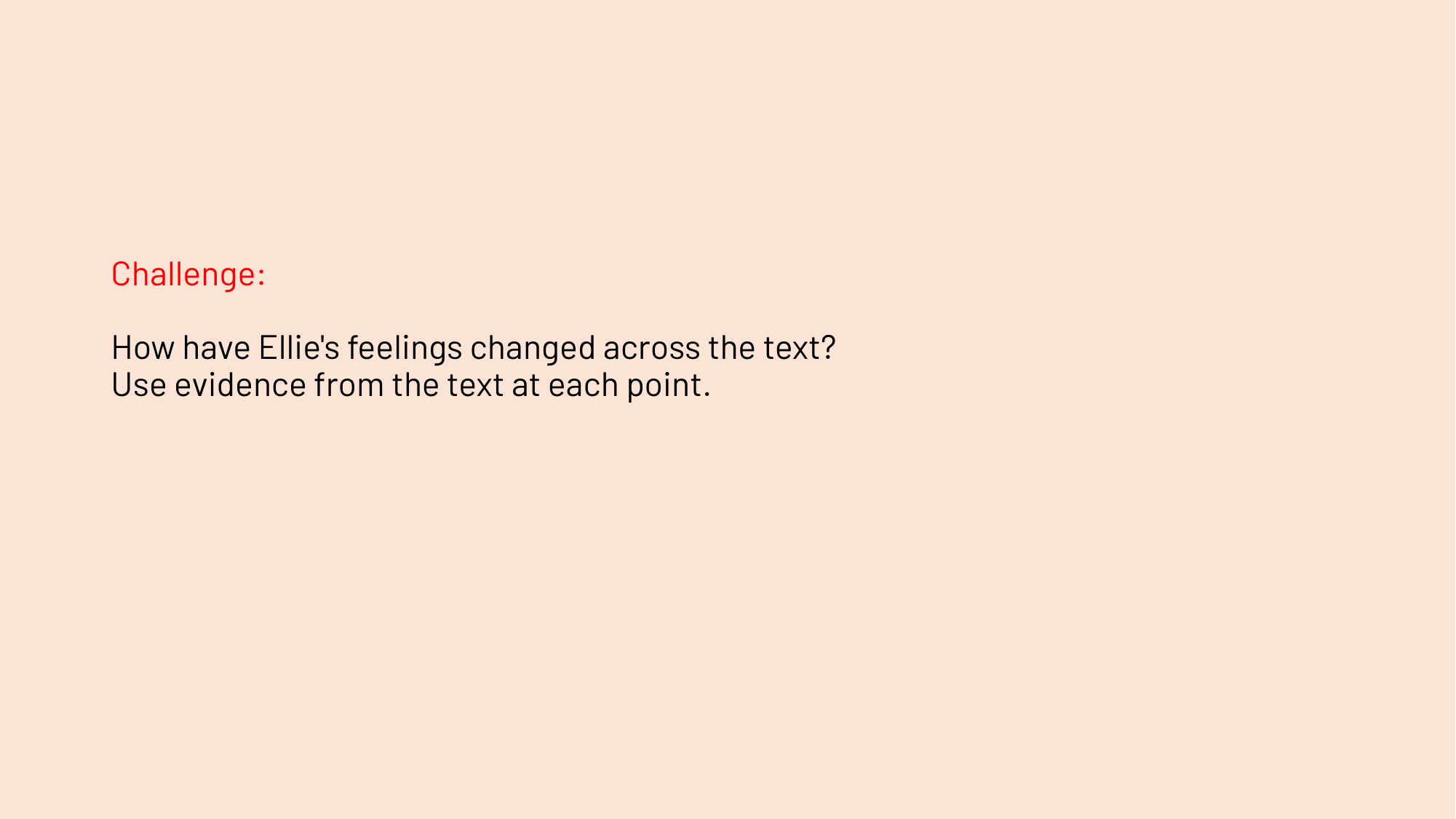

# Challenge:  How have Ellie's feelings changed across the text?  Use evidence from the text at each point.